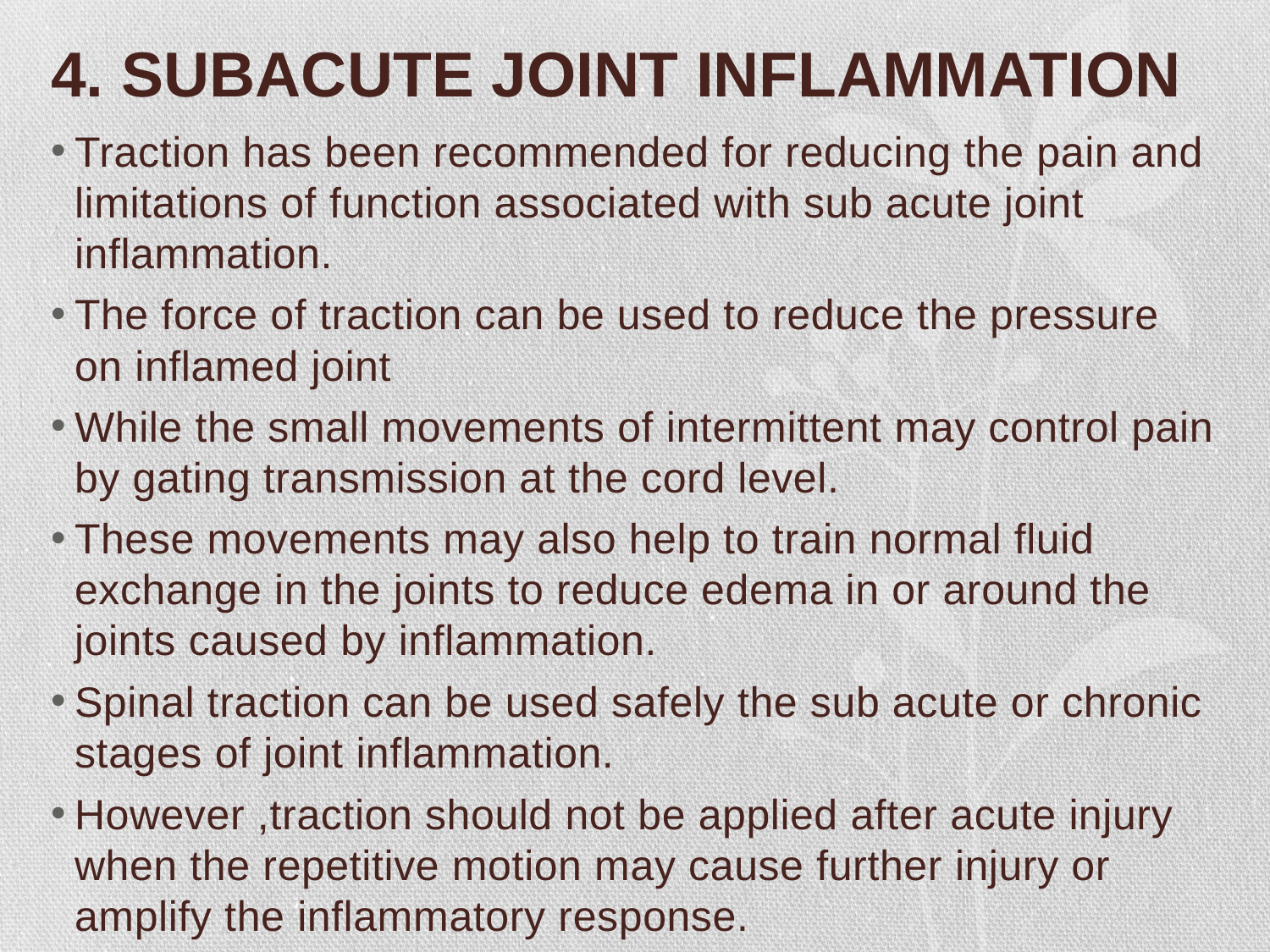

# 4. SUBACUTE JOINT INFLAMMATION
Traction has been recommended for reducing the pain and limitations of function associated with sub acute joint inflammation.
The force of traction can be used to reduce the pressure on inflamed joint
While the small movements of intermittent may control pain by gating transmission at the cord level.
These movements may also help to train normal fluid exchange in the joints to reduce edema in or around the joints caused by inflammation.
Spinal traction can be used safely the sub acute or chronic stages of joint inflammation.
However ,traction should not be applied after acute injury when the repetitive motion may cause further injury or amplify the inflammatory response.